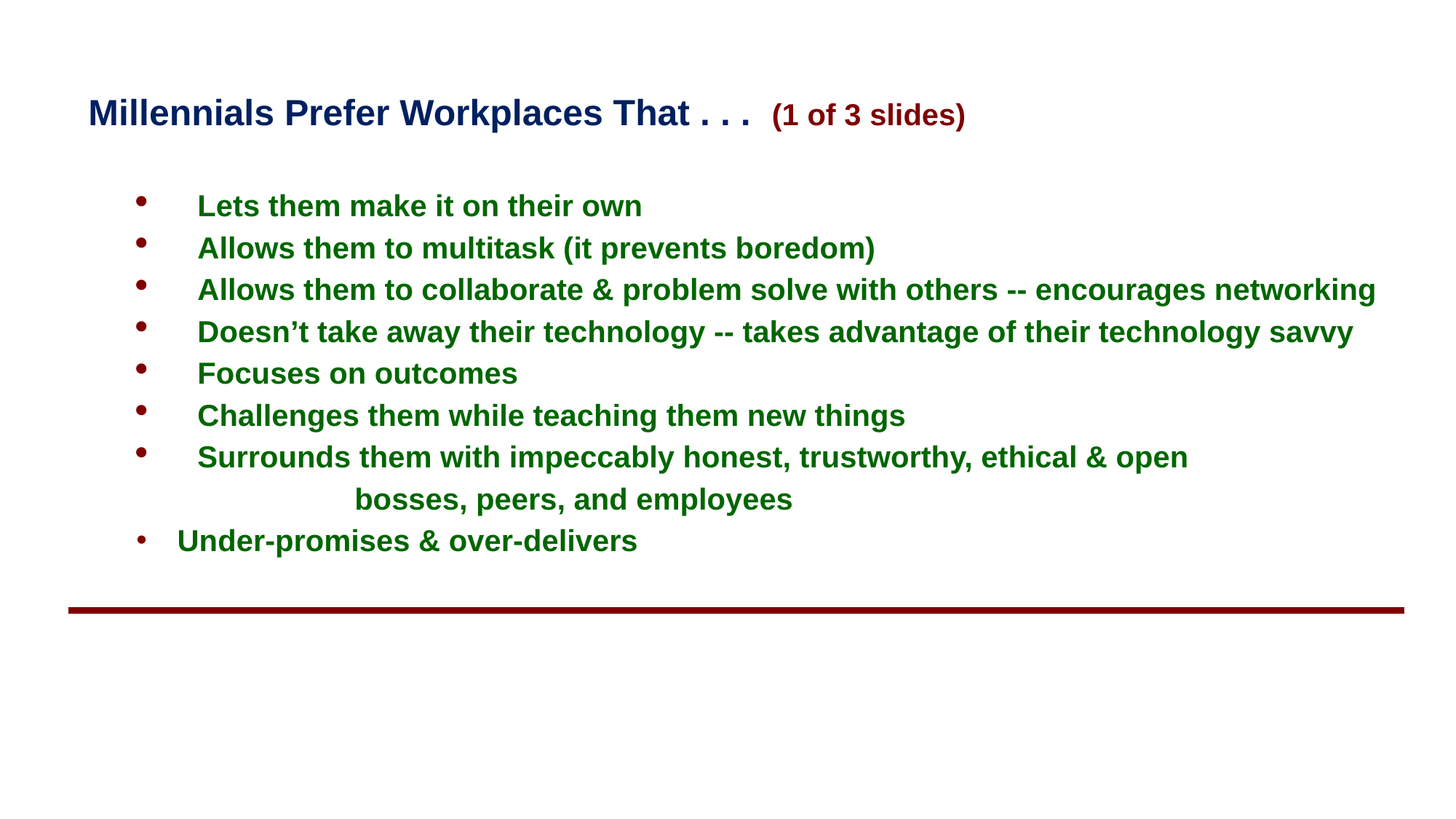

Millennials Prefer Workplaces That . . .  (1 of 3 slides)

Lets them make it on their own
Allows them to multitask (it prevents boredom)
Allows them to collaborate & problem solve with others -- encourages networking
Doesn’t take away their technology -- takes advantage of their technology savvy
Focuses on outcomes
Challenges them while teaching them new things
Surrounds them with impeccably honest, trustworthy, ethical & open
		bosses, peers, and employees
Under-promises & over-delivers